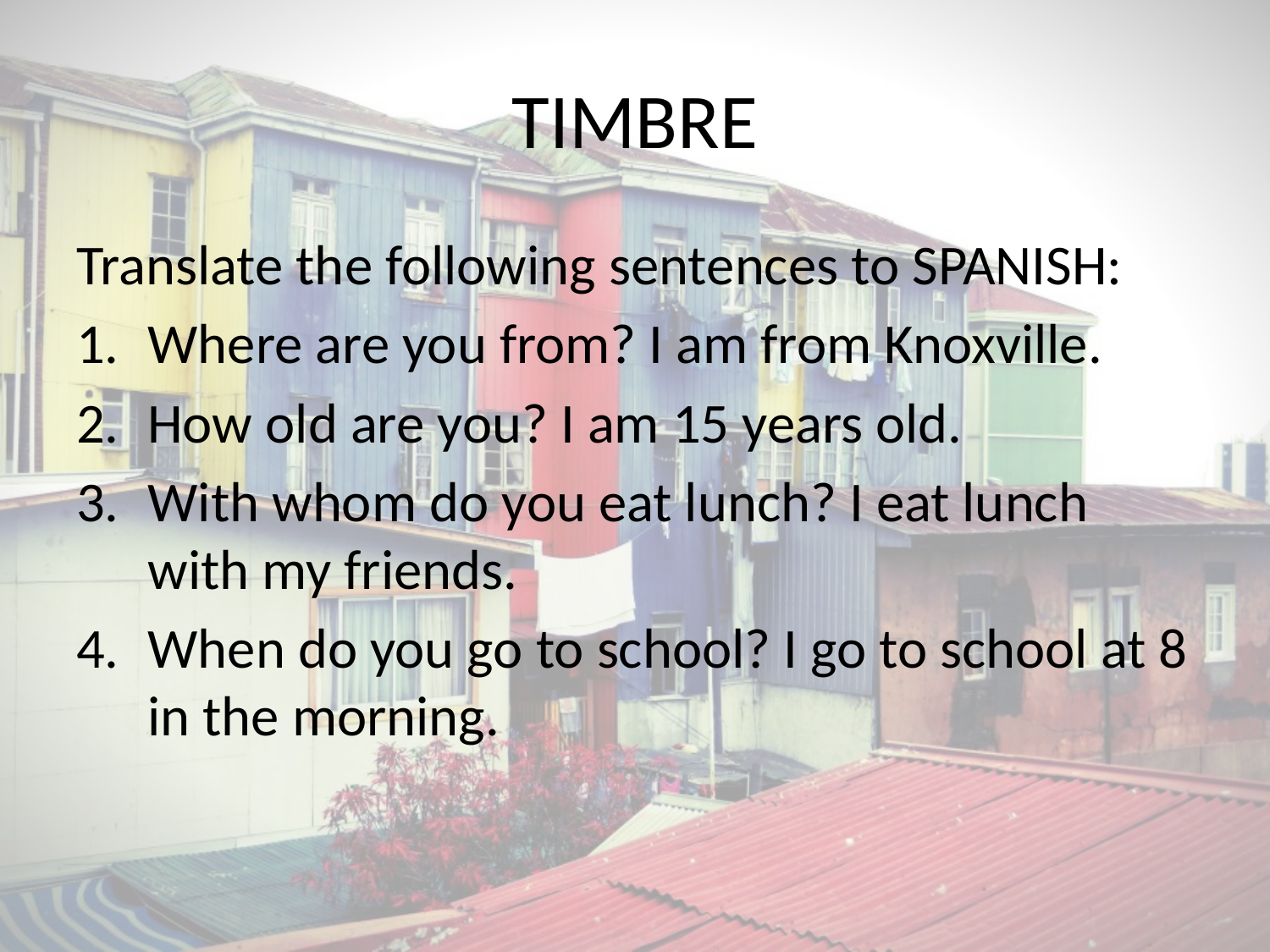

# TIMBRE
Translate the following sentences to SPANISH:
Where are you from? I am from Knoxville.
How old are you? I am 15 years old.
With whom do you eat lunch? I eat lunch with my friends.
When do you go to school? I go to school at 8 in the morning.